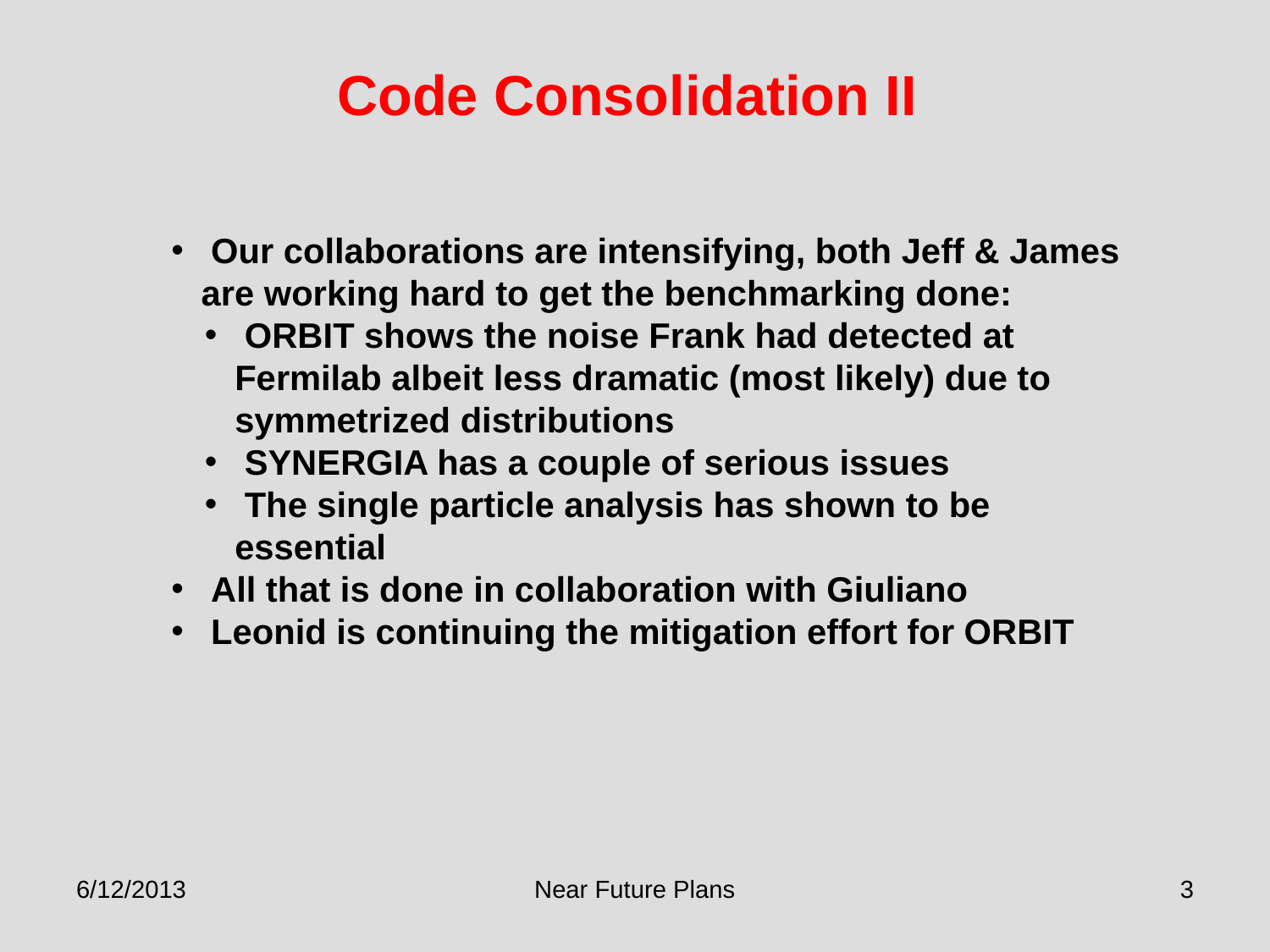

Code Consolidation II
 Our collaborations are intensifying, both Jeff & James are working hard to get the benchmarking done:
 ORBIT shows the noise Frank had detected at Fermilab albeit less dramatic (most likely) due to symmetrized distributions
 SYNERGIA has a couple of serious issues
 The single particle analysis has shown to be essential
 All that is done in collaboration with Giuliano
 Leonid is continuing the mitigation effort for ORBIT
6/12/2013
Near Future Plans
3